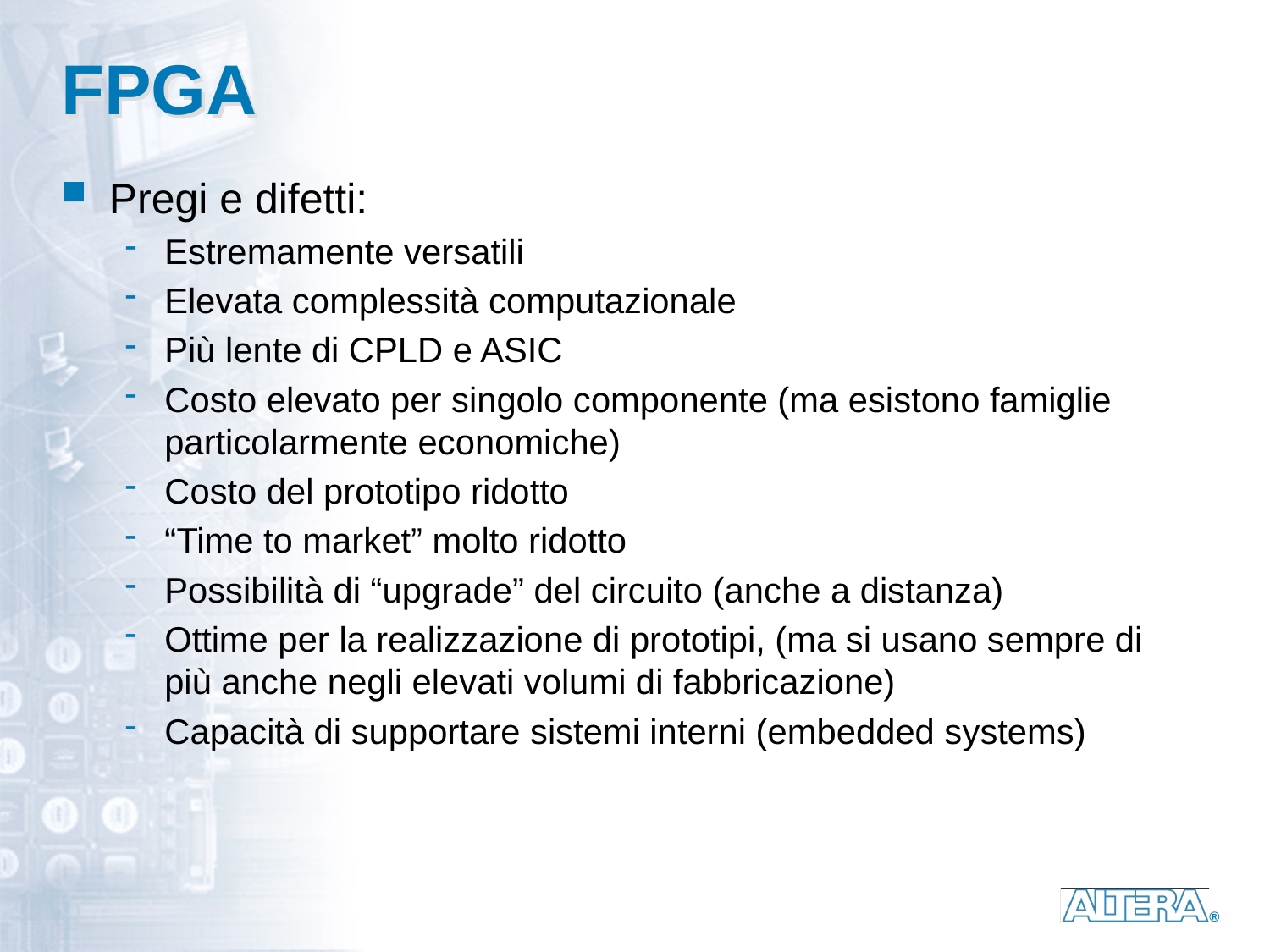

# FPGA
Pregi e difetti:
Estremamente versatili
Elevata complessità computazionale
Più lente di CPLD e ASIC
Costo elevato per singolo componente (ma esistono famiglie particolarmente economiche)
Costo del prototipo ridotto
“Time to market” molto ridotto
Possibilità di “upgrade” del circuito (anche a distanza)
Ottime per la realizzazione di prototipi, (ma si usano sempre di più anche negli elevati volumi di fabbricazione)
Capacità di supportare sistemi interni (embedded systems)